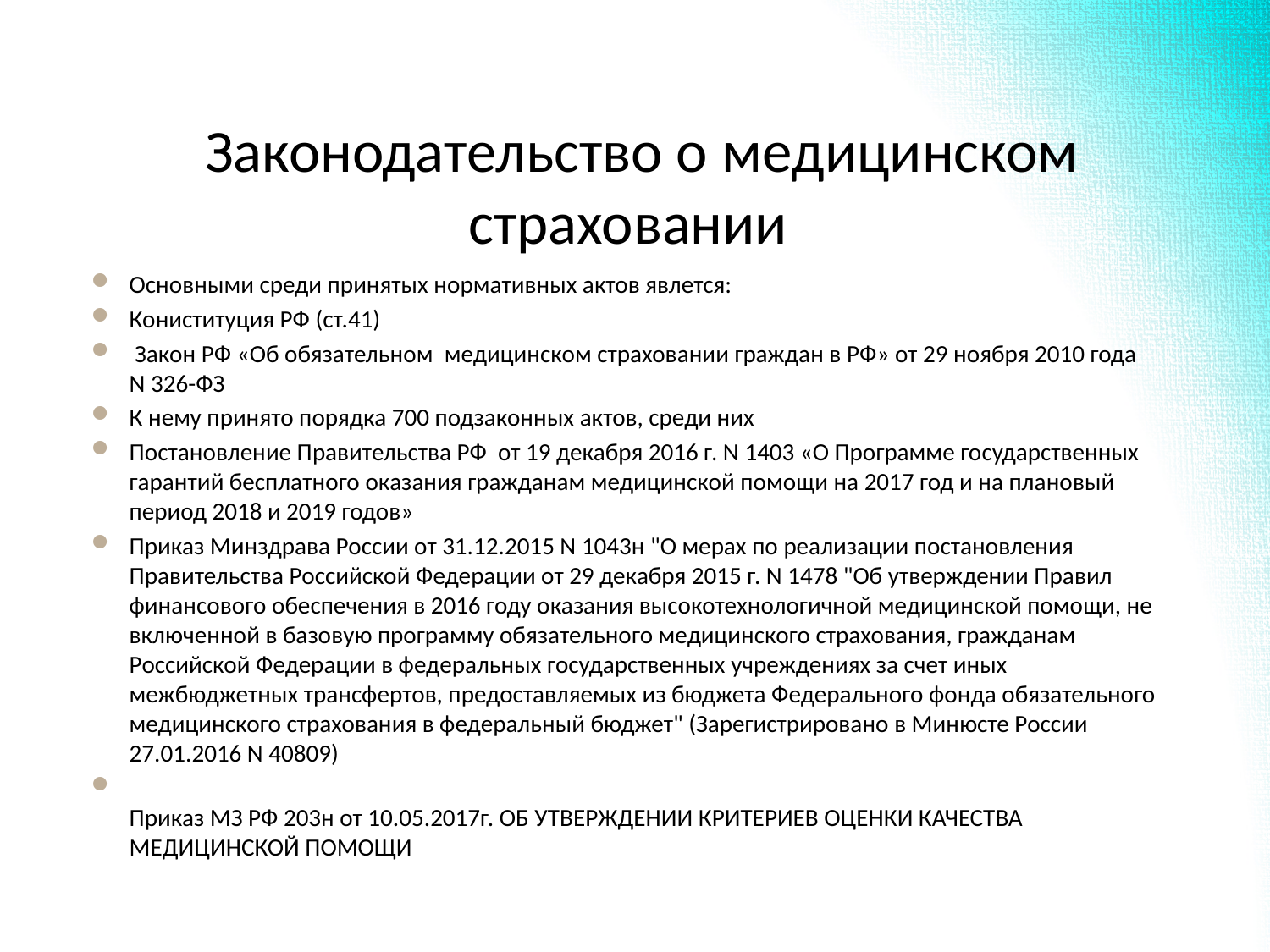

# Законодательство о медицинском страховании
Основными среди принятых нормативных актов явлется:
Кониституция РФ (ст.41)
 Закон РФ «Об обязательном  медицинском страховании граждан в РФ» от 29 ноября 2010 года N 326-ФЗ
К нему принято порядка 700 подзаконных актов, среди них
Постановление Правительства РФ  от 19 декабря 2016 г. N 1403 «О Программе государственных гарантий бесплатного оказания гражданам медицинской помощи на 2017 год и на плановый период 2018 и 2019 годов»
Приказ Минздрава России от 31.12.2015 N 1043н "О мерах по реализации постановления Правительства Российской Федерации от 29 декабря 2015 г. N 1478 "Об утверждении Правил финансового обеспечения в 2016 году оказания высокотехнологичной медицинской помощи, не включенной в базовую программу обязательного медицинского страхования, гражданам Российской Федерации в федеральных государственных учреждениях за счет иных межбюджетных трансфертов, предоставляемых из бюджета Федерального фонда обязательного медицинского страхования в федеральный бюджет" (Зарегистрировано в Минюсте России 27.01.2016 N 40809)
Приказ МЗ РФ 203н от 10.05.2017г. ОБ УТВЕРЖДЕНИИ КРИТЕРИЕВ ОЦЕНКИ КАЧЕСТВА МЕДИЦИНСКОЙ ПОМОЩИ